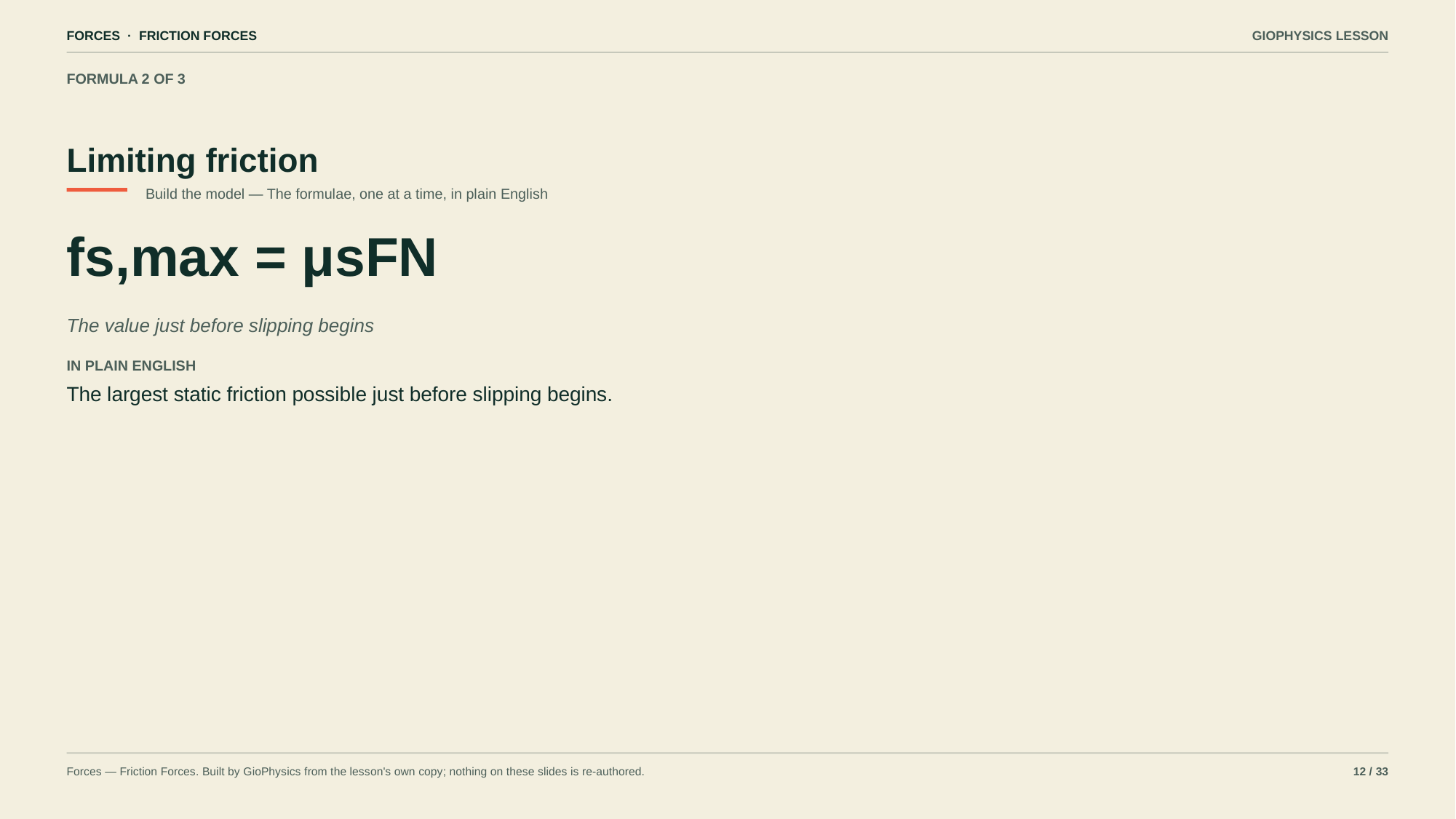

FORCES  ·  FRICTION FORCES
GIOPHYSICS LESSON

FORMULA 2 OF 3
Limiting friction
Build the model — The formulae, one at a time, in plain English

fs,max = μsFN
The value just before slipping begins
IN PLAIN ENGLISH
The largest static friction possible just before slipping begins.

Forces — Friction Forces. Built by GioPhysics from the lesson's own copy; nothing on these slides is re-authored.
12 / 33